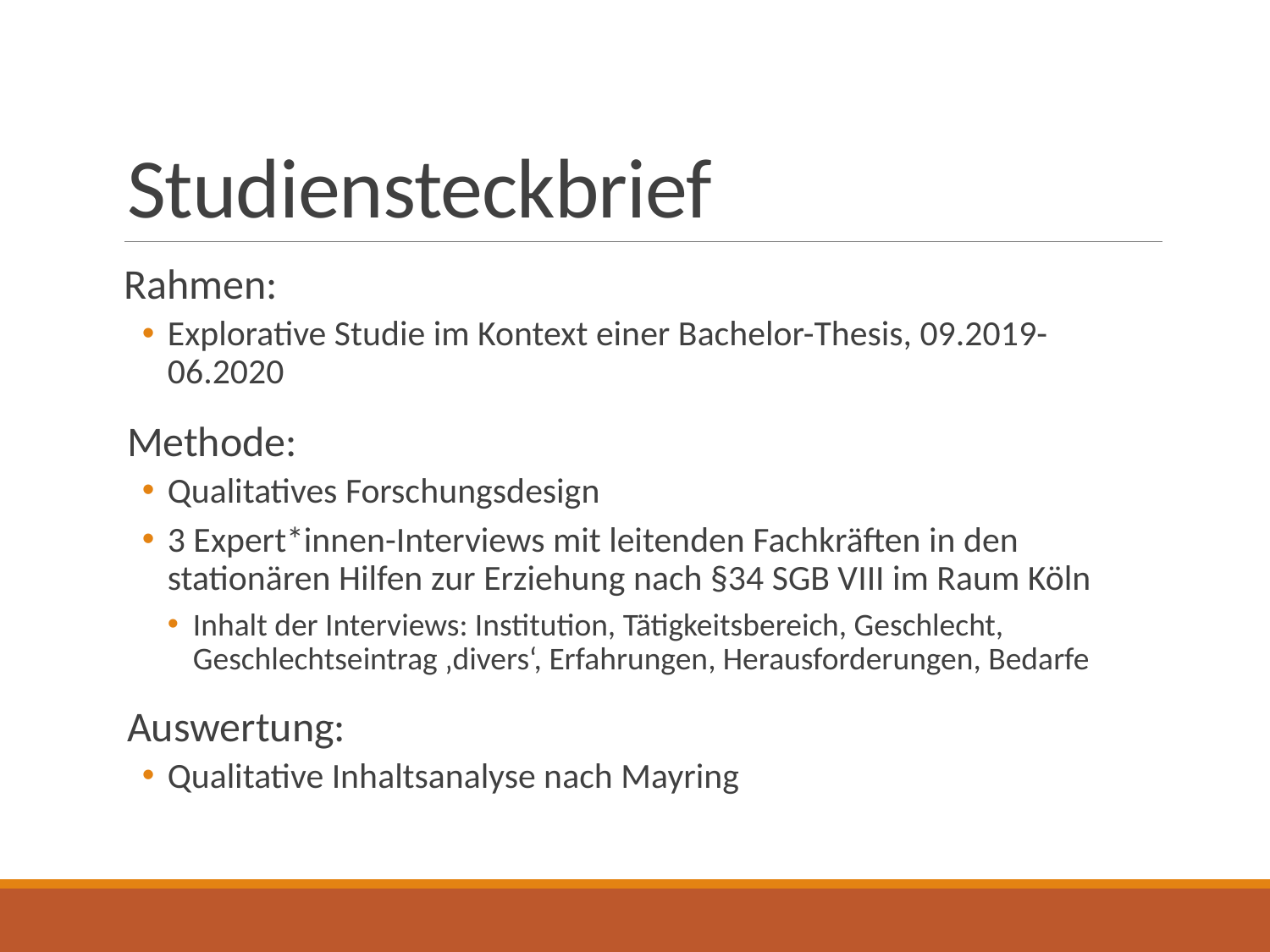

# Studiensteckbrief
 Rahmen:
Explorative Studie im Kontext einer Bachelor-Thesis, 09.2019-    06.2020
Methode:
Qualitatives Forschungsdesign
3 Expert*innen-Interviews mit leitenden Fachkräften in den stationären Hilfen zur Erziehung nach §34 SGB VIII im Raum Köln
Inhalt der Interviews: Institution, Tätigkeitsbereich, Geschlecht, Geschlechtseintrag ‚divers‘, Erfahrungen, Herausforderungen, Bedarfe
Auswertung:
Qualitative Inhaltsanalyse nach Mayring